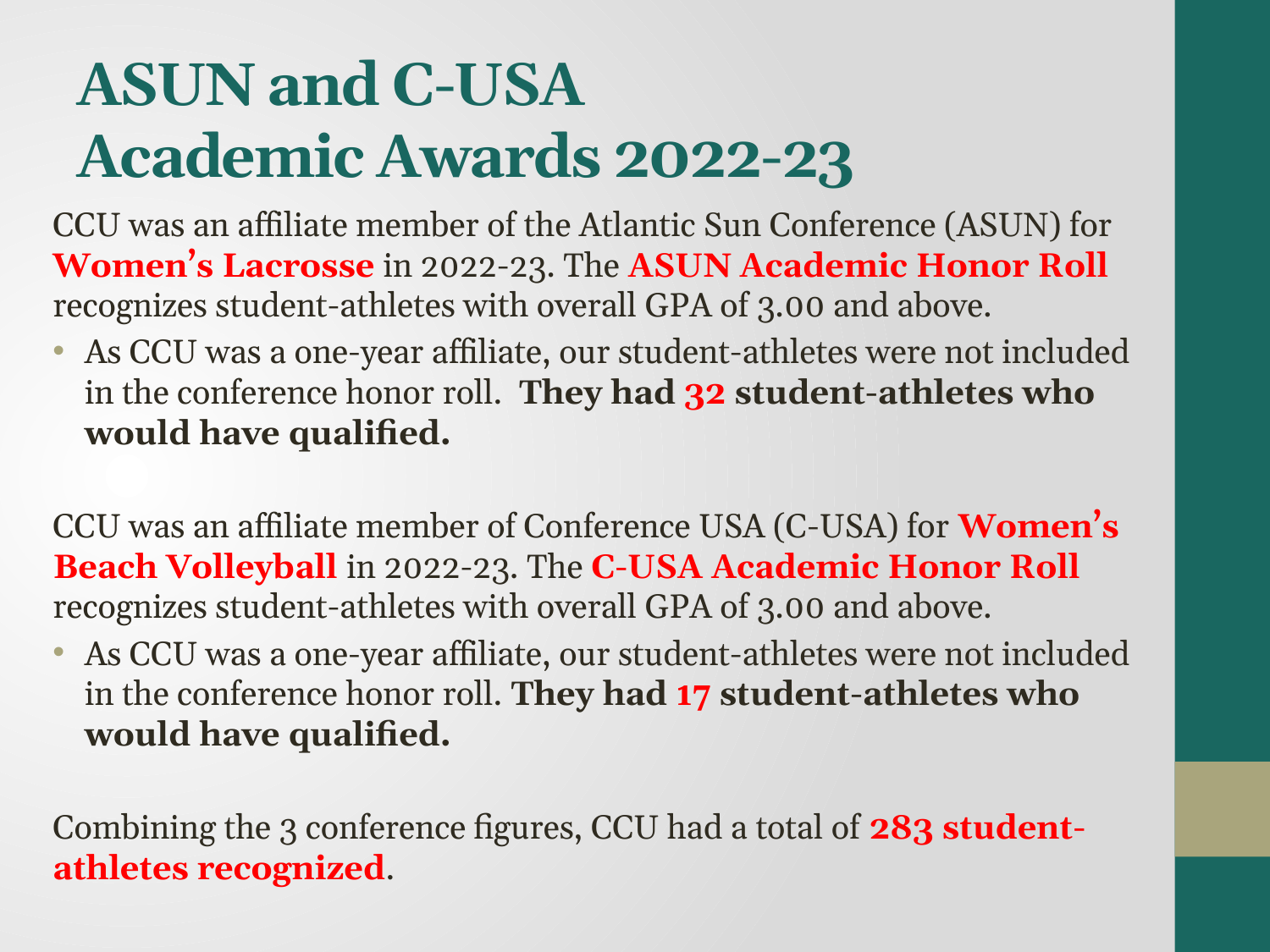

# ASUN and C-USA Academic Awards 2022-23
CCU was an affiliate member of the Atlantic Sun Conference (ASUN) for Women’s Lacrosse in 2022-23. The ASUN Academic Honor Roll recognizes student-athletes with overall GPA of 3.00 and above.
As CCU was a one-year affiliate, our student-athletes were not included in the conference honor roll.  They had 32 student-athletes who would have qualified.

CCU was an affiliate member of Conference USA (C-USA) for Women’s Beach Volleyball in 2022-23. The C-USA Academic Honor Roll recognizes student-athletes with overall GPA of 3.00 and above.
As CCU was a one-year affiliate, our student-athletes were not included in the conference honor roll. They had 17 student-athletes who would have qualified.

Combining the 3 conference figures, CCU had a total of 283 student-athletes recognized.